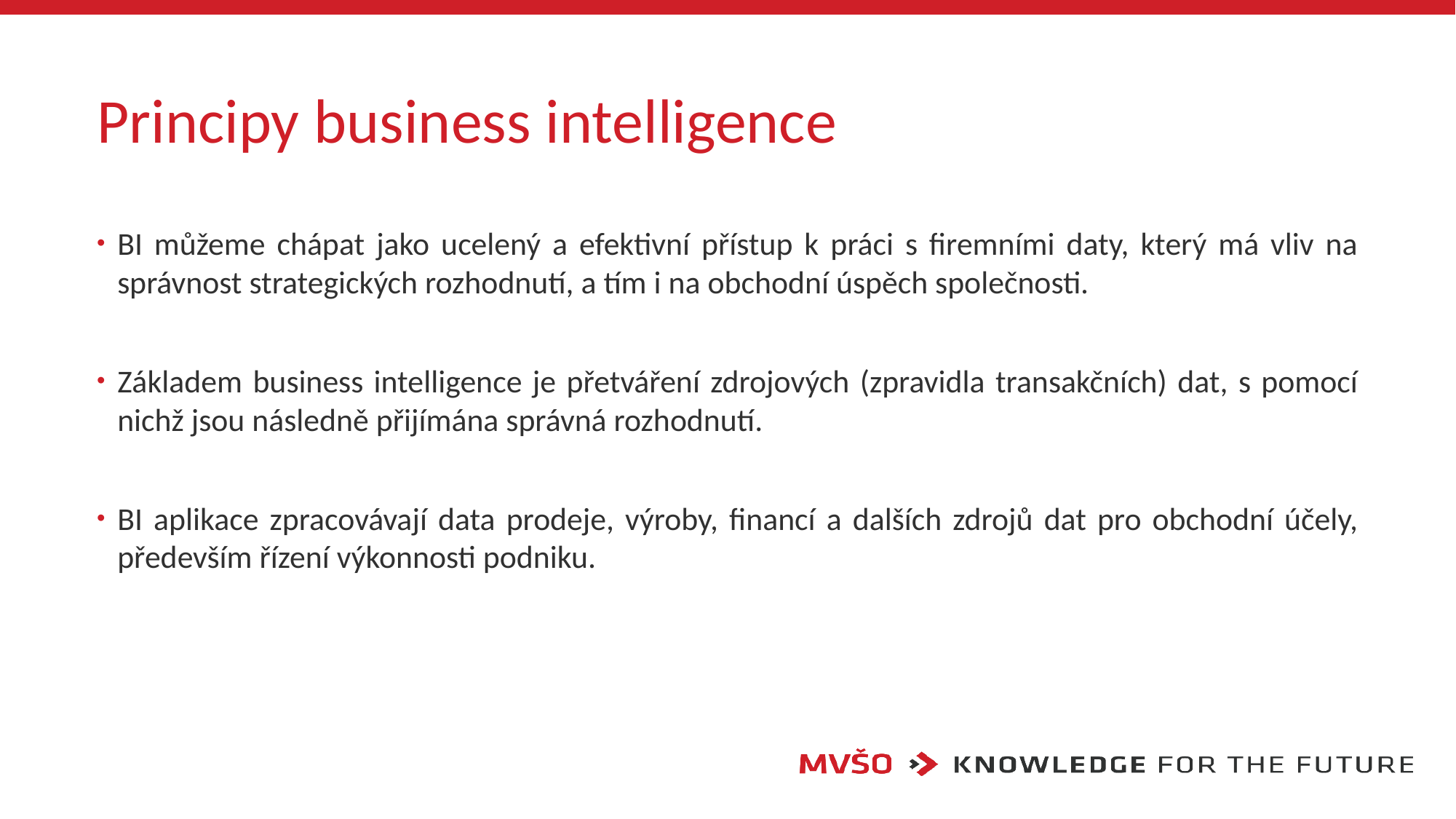

# Principy business intelligence
BI můžeme chápat jako ucelený a efektivní přístup k práci s firemními daty, který má vliv na správnost strategických rozhodnutí, a tím i na obchodní úspěch společnosti.

Základem business intelligence je přetváření zdrojových (zpravidla transakčních) dat, s pomocí nichž jsou následně přijímána správná rozhodnutí.

BI aplikace zpracovávají data prodeje, výroby, financí a dalších zdrojů dat pro obchodní účely, především řízení výkonnosti podniku.